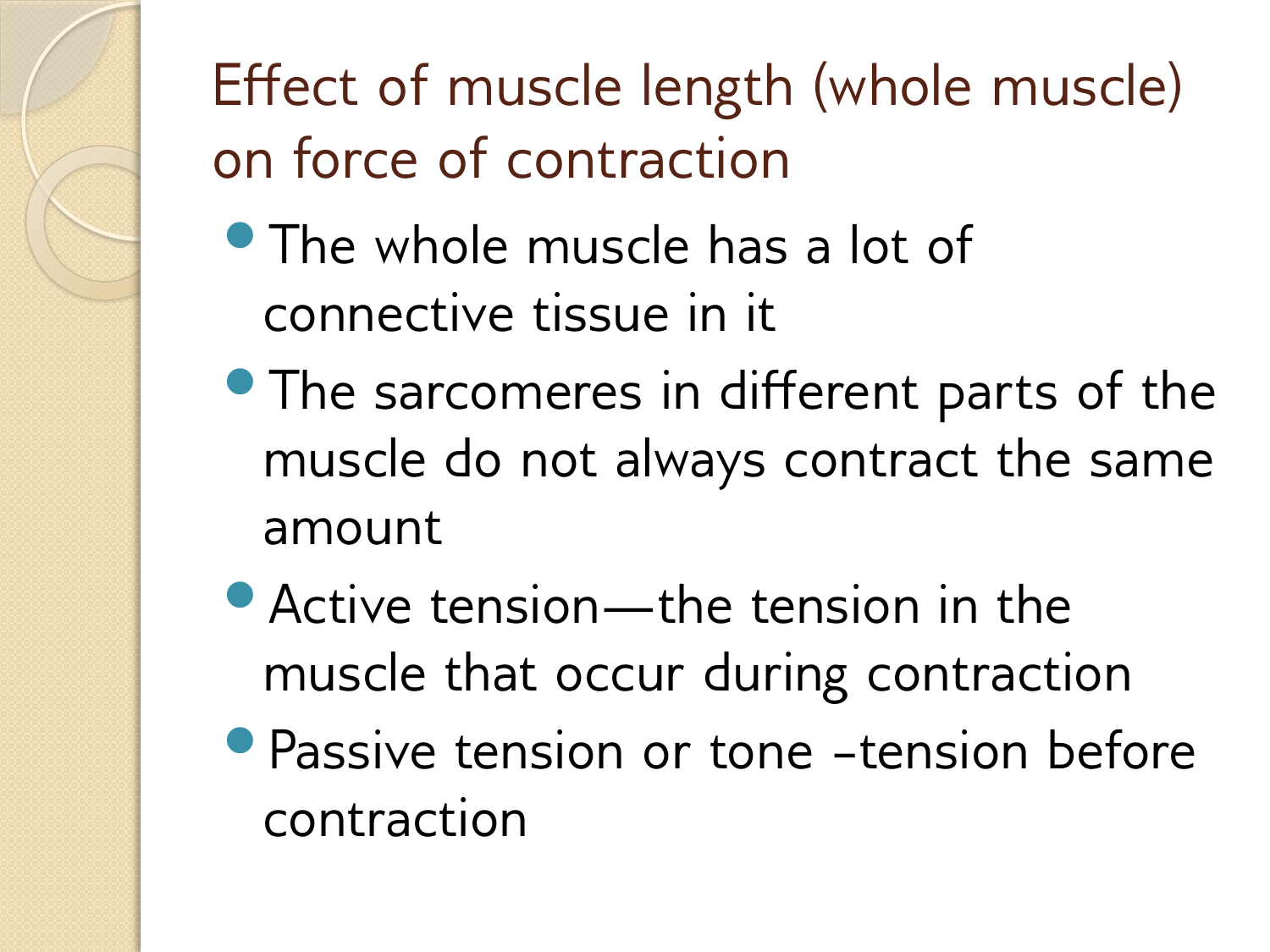

# Effect of muscle length (whole muscle) on force of contraction
The whole muscle has a lot of connective tissue in it
The sarcomeres in different parts of the muscle do not always contract the same amount
Active tension—the tension in the muscle that occur during contraction
Passive tension or tone –tension before contraction